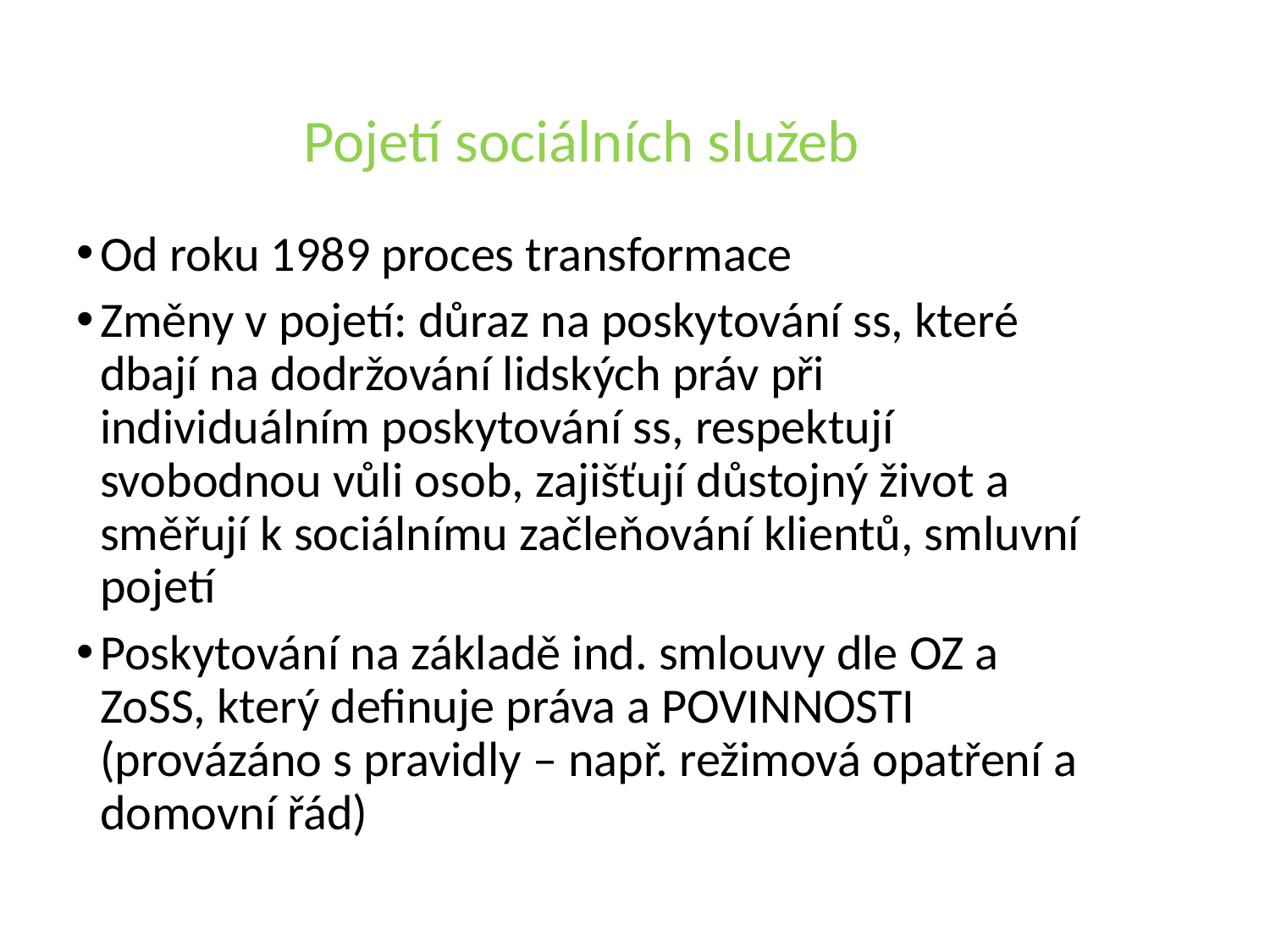

# Pojetí sociálních služeb
Od roku 1989 proces transformace
Změny v pojetí: důraz na poskytování ss, které dbají na dodržování lidských práv při individuálním poskytování ss, respektují svobodnou vůli osob, zajišťují důstojný život a směřují k sociálnímu začleňování klientů, smluvní pojetí
Poskytování na základě ind. smlouvy dle OZ a ZoSS, který definuje práva a POVINNOSTI (provázáno s pravidly – např. režimová opatření a domovní řád)